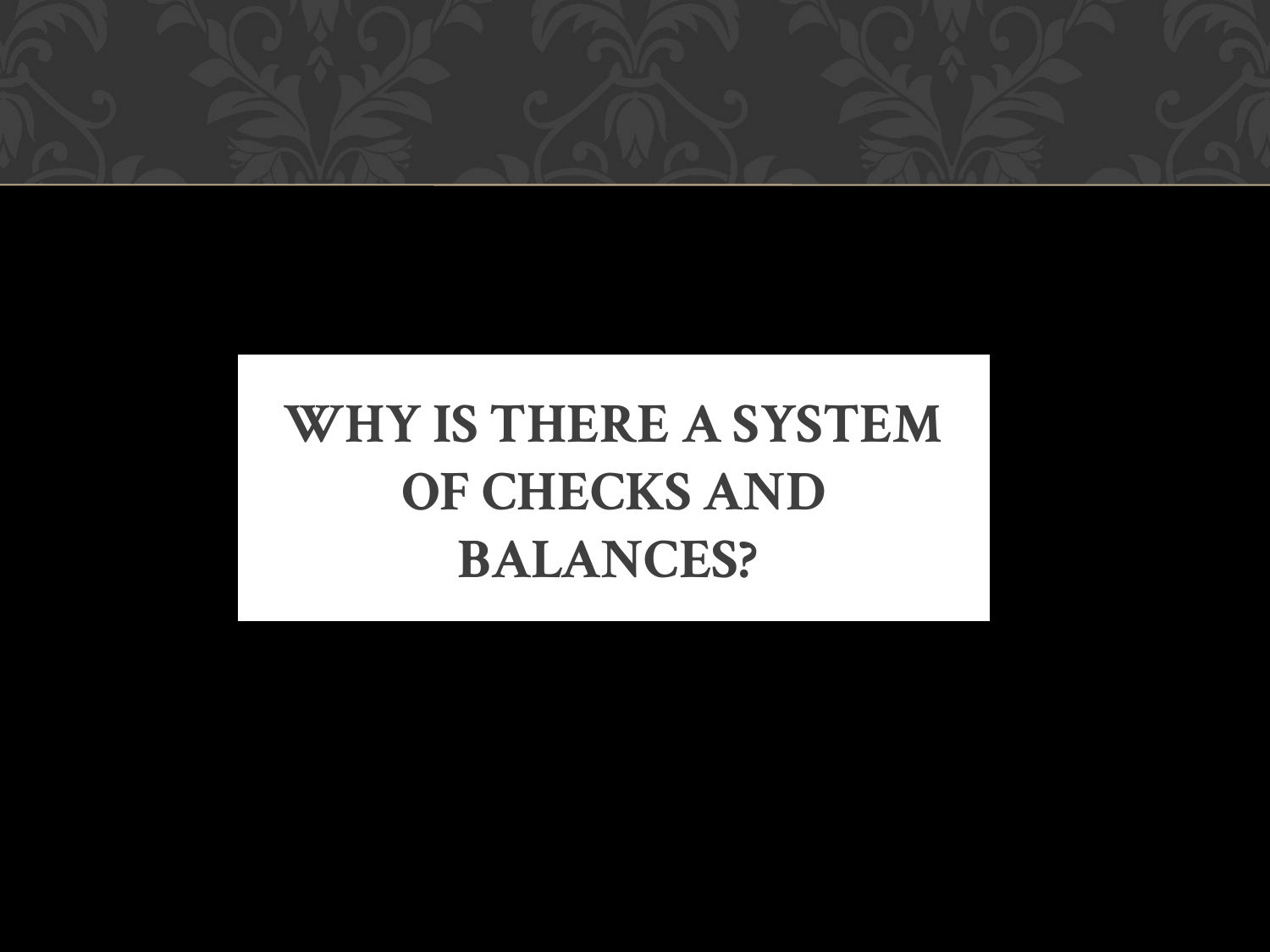

# WHY IS THERE A SYSTEM OF CHECKS AND BALANCES?